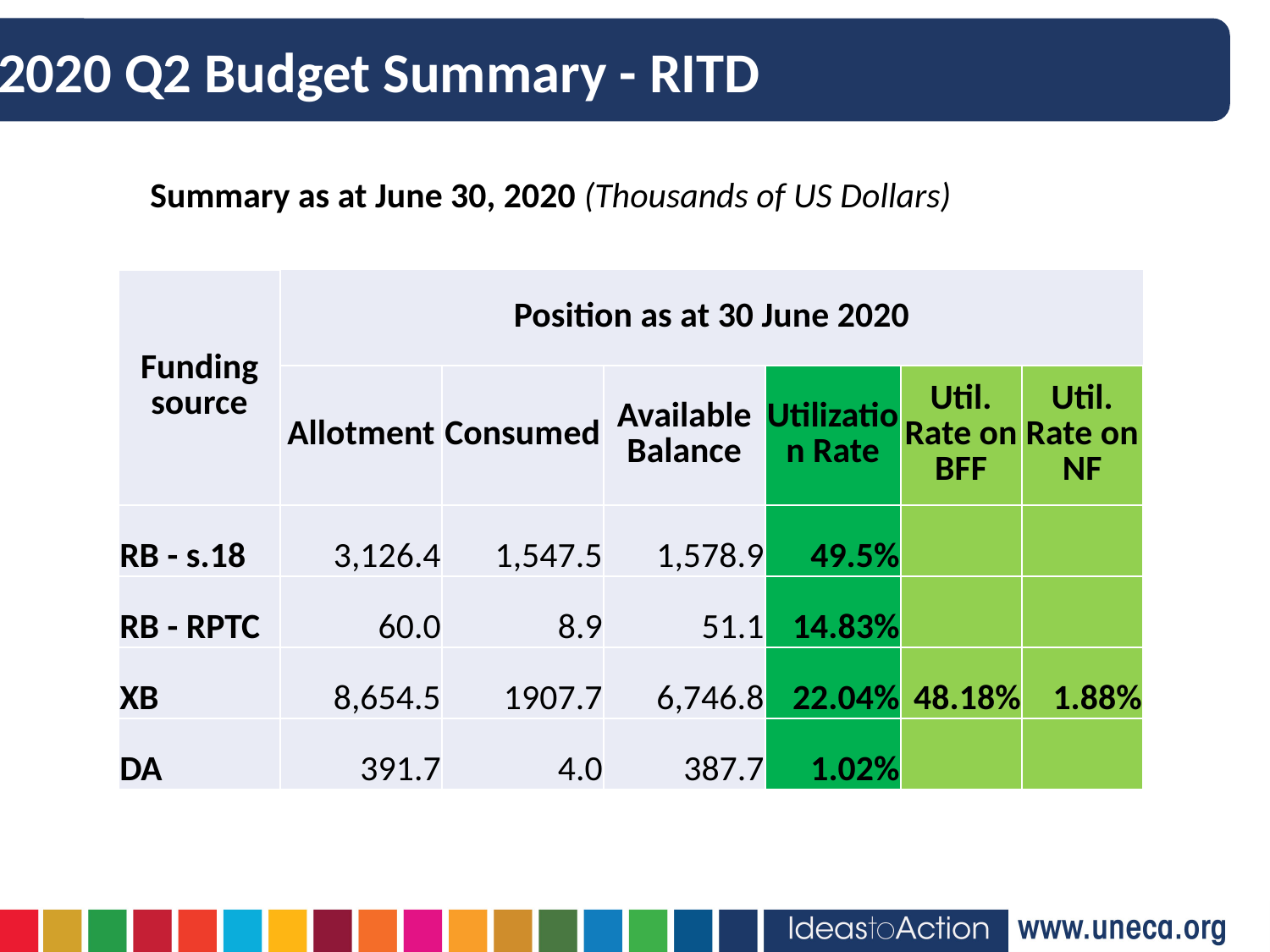

2020 Q2 Budget Summary - RITD
Summary as at June 30, 2020 (Thousands of US Dollars)

### Chart

| Category |
|---|
| Funding source | Position as at 30 June 2020 |  |  |  |  |  |
| --- | --- | --- | --- | --- | --- | --- |
|  | Allotment | Consumed | Available Balance | Utilization Rate | Util. Rate on BFF | Util. Rate on NF |
| RB - s.18 | 3,126.4 | 1,547.5 | 1,578.9 | 49.5% |  |  |
| RB - RPTC | 60.0 | 8.9 | 51.1 | 14.83% |  |  |
| XB | 8,654.5 | 1907.7 | 6,746.8 | 22.04% | 48.18% | 1.88% |
| DA | 391.7 | 4.0 | 387.7 | 1.02% |  |  |